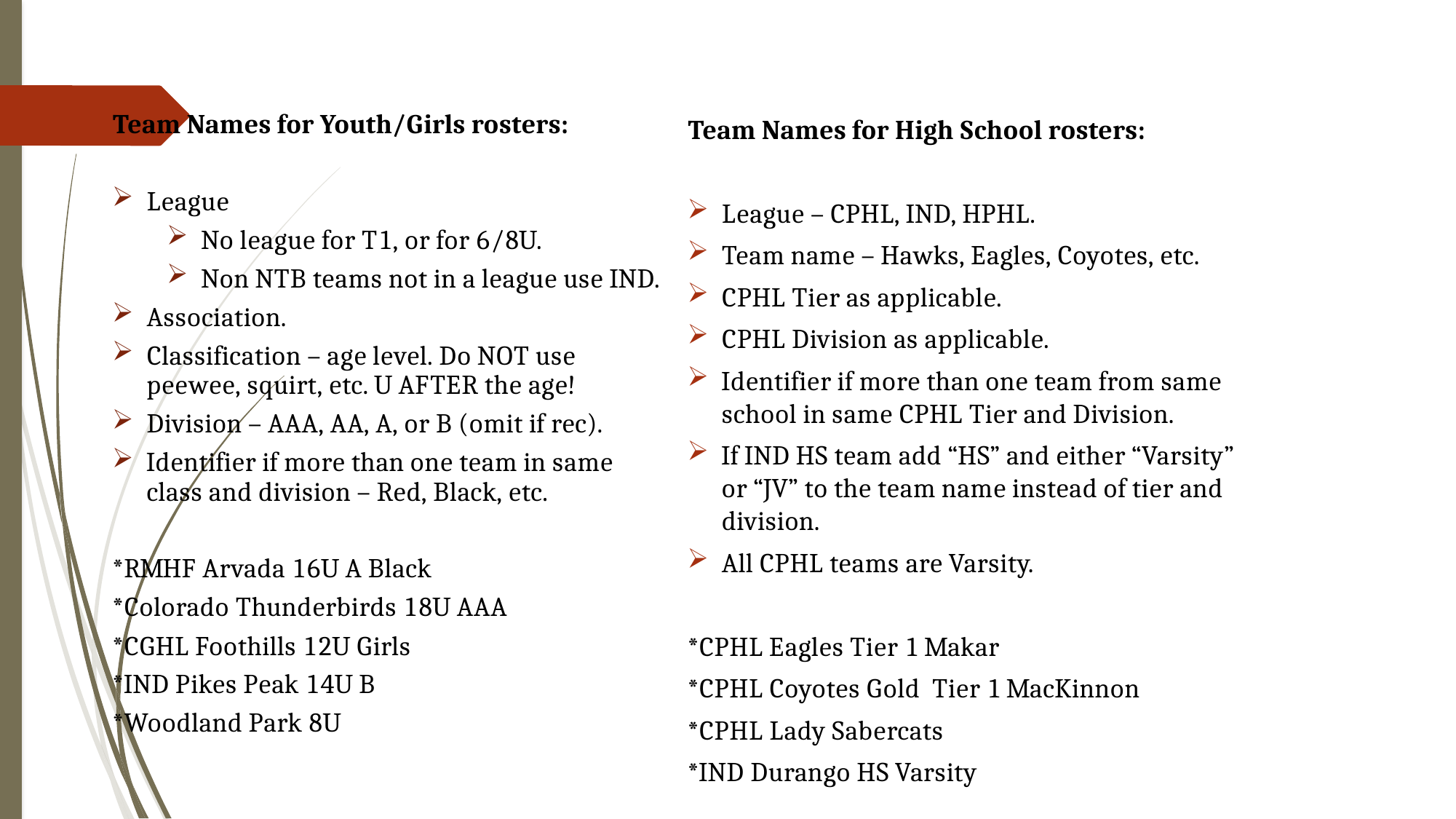

Team Names for Youth/Girls rosters:

League
No league for T1, or for 6/8U.
Non NTB teams not in a league use IND.
Association.
Classification – age level. Do NOT use peewee, squirt, etc. U AFTER the age!
Division – AAA, AA, A, or B (omit if rec).
Identifier if more than one team in same class and division – Red, Black, etc.

*RMHF Arvada 16U A Black
*Colorado Thunderbirds 18U AAA
*CGHL Foothills 12U Girls
*IND Pikes Peak 14U B
*Woodland Park 8U
Team Names for High School rosters:

League – CPHL, IND, HPHL.
Team name – Hawks, Eagles, Coyotes, etc.
CPHL Tier as applicable.
CPHL Division as applicable.
Identifier if more than one team from same school in same CPHL Tier and Division.
If IND HS team add “HS” and either “Varsity” or “JV” to the team name instead of tier and division.
All CPHL teams are Varsity.

*CPHL Eagles Tier 1 Makar
*CPHL Coyotes Gold  Tier 1 MacKinnon
*CPHL Lady Sabercats
*IND Durango HS Varsity